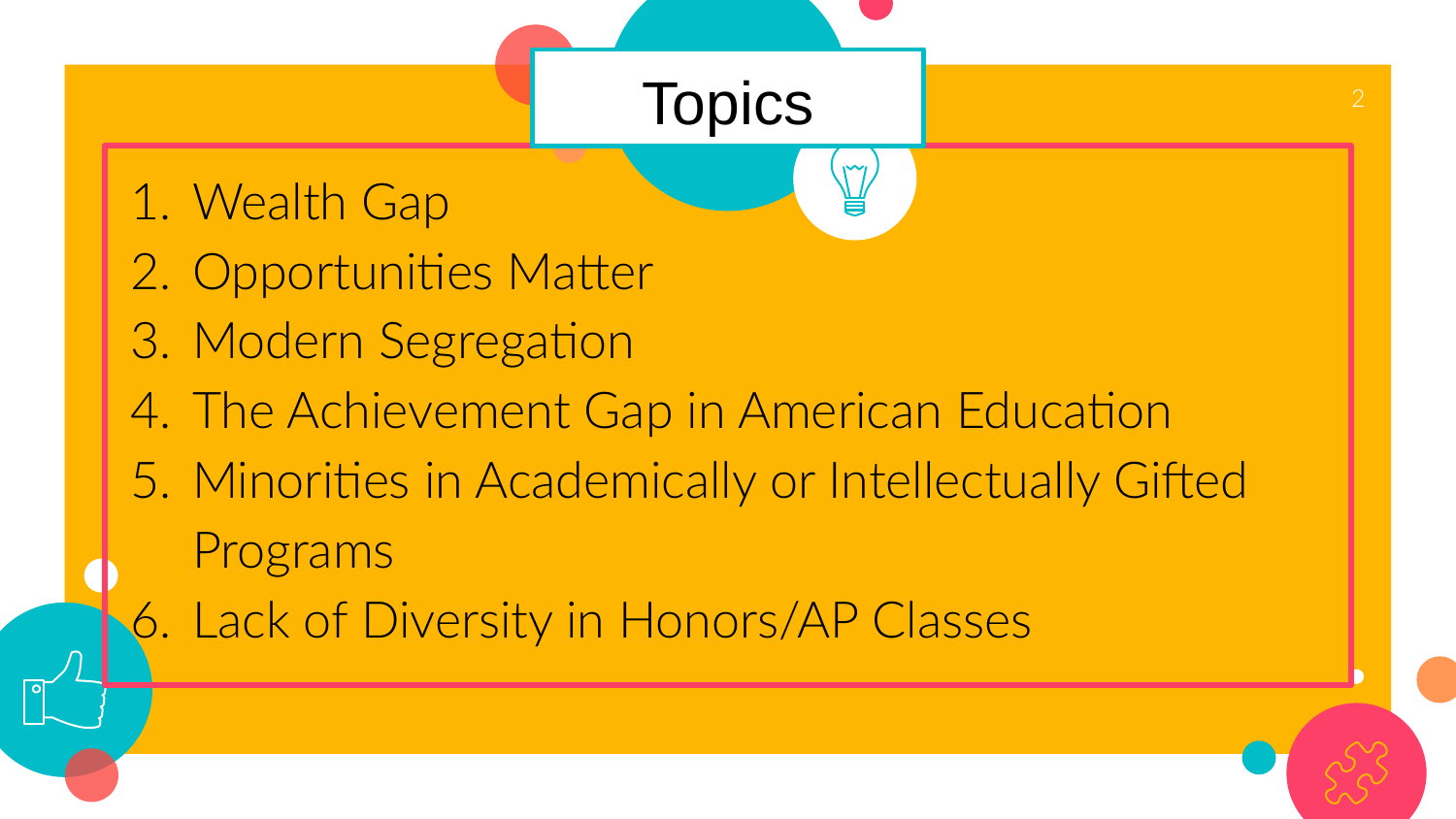

Topics
2
Wealth Gap
Opportunities Matter
Modern Segregation
The Achievement Gap in American Education
Minorities in Academically or Intellectually Gifted Programs
Lack of Diversity in Honors/AP Classes